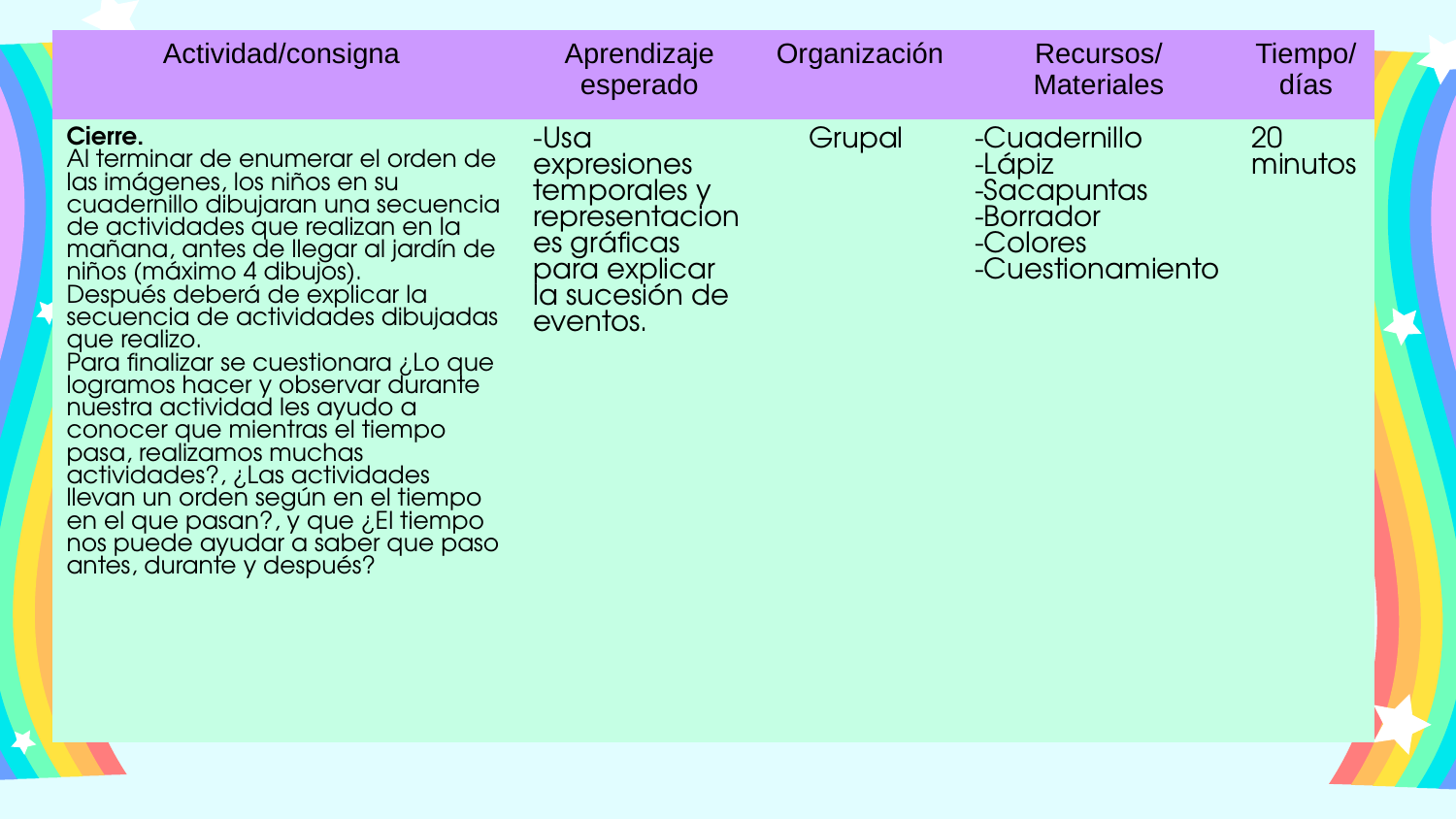

| Actividad/consigna | Aprendizaje esperado | Organización | Recursos/ Materiales | Tiempo/ días |
| --- | --- | --- | --- | --- |
| Cierre. Al terminar de enumerar el orden de las imágenes, los niños en su cuadernillo dibujaran una secuencia de actividades que realizan en la mañana, antes de llegar al jardín de niños (máximo 4 dibujos). Después deberá de explicar la secuencia de actividades dibujadas que realizo. Para finalizar se cuestionara ¿Lo que logramos hacer y observar durante nuestra actividad les ayudo a conocer que mientras el tiempo pasa, realizamos muchas actividades?, ¿Las actividades llevan un orden según en el tiempo en el que pasan?, y que ¿El tiempo nos puede ayudar a saber que paso antes, durante y después? | -Usa expresiones temporales y representaciones gráficas para explicar la sucesión de eventos. | Grupal | -Cuadernillo -Lápiz -Sacapuntas -Borrador -Colores -Cuestionamiento | 20 minutos |